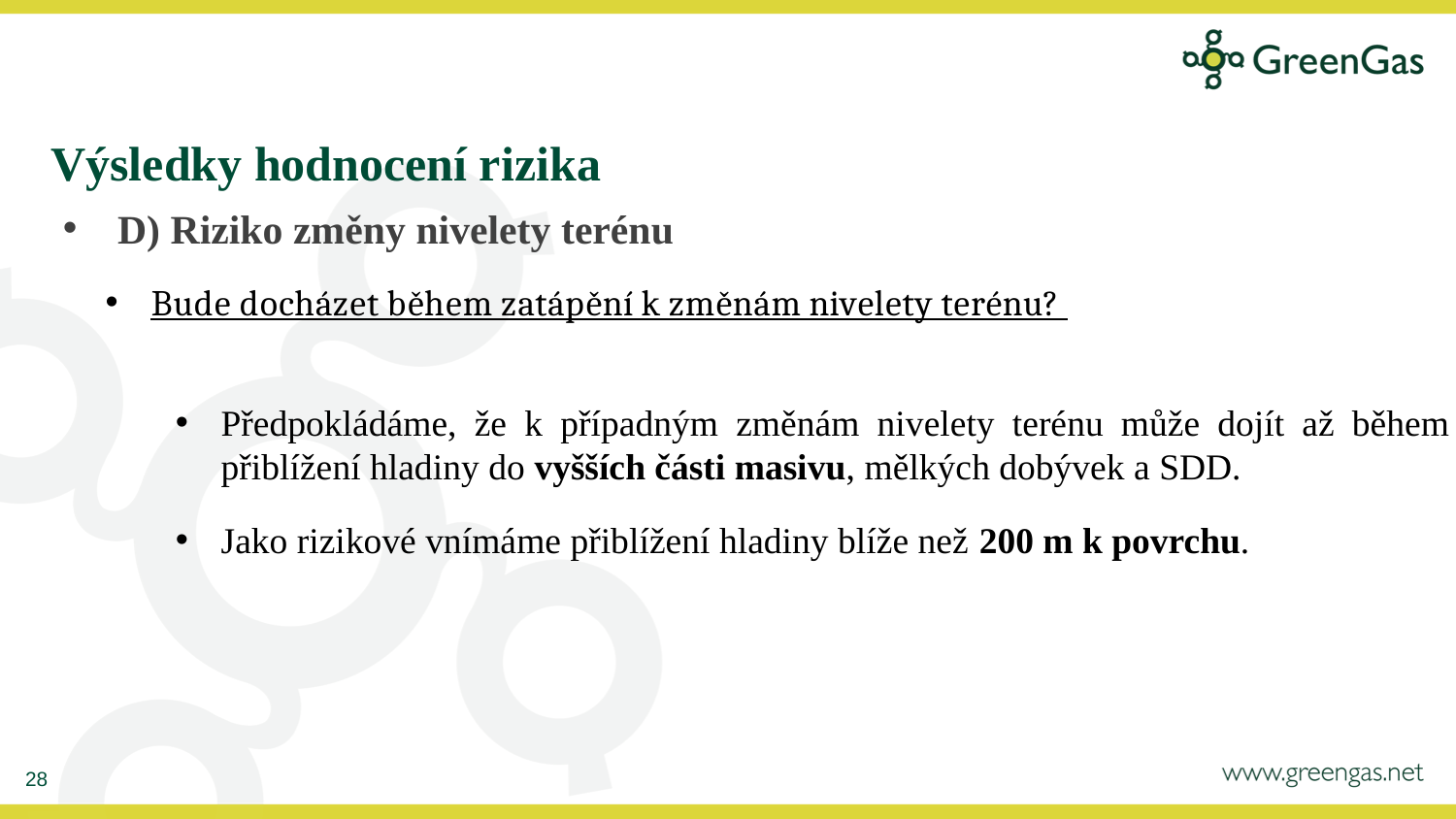

Výsledky hodnocení rizika
D) Riziko změny nivelety terénu

Bude docházet během zatápění k změnám nivelety terénu?
Předpokládáme, že k případným změnám nivelety terénu může dojít až během přiblížení hladiny do vyšších části masivu, mělkých dobývek a SDD.
Jako rizikové vnímáme přiblížení hladiny blíže než 200 m k povrchu.
28